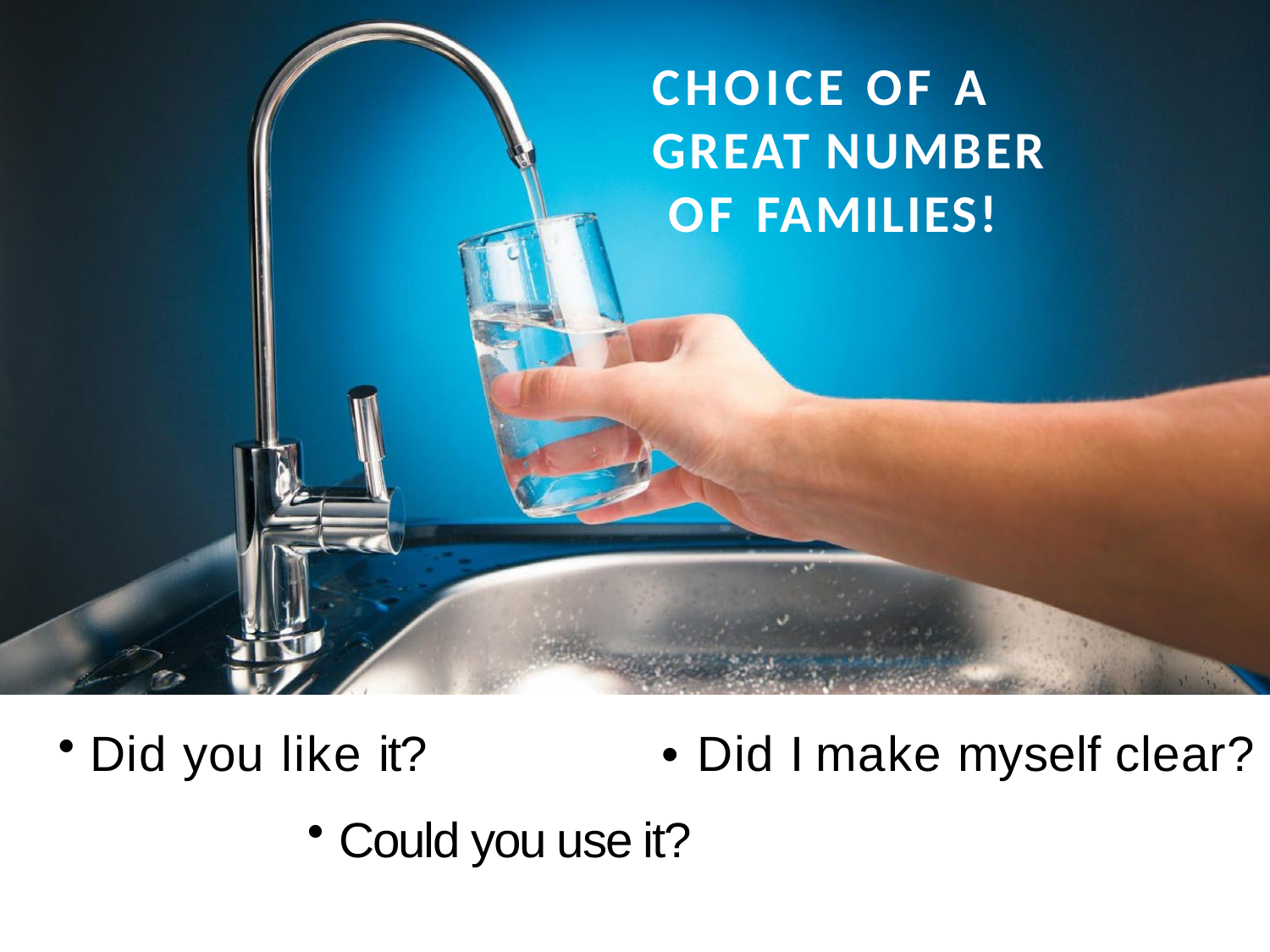

# CHOICE OF A  GREAT NUMBER  OF FAMILIES!
Did you like it?	•   Did I make myself clear?
Could you use it?